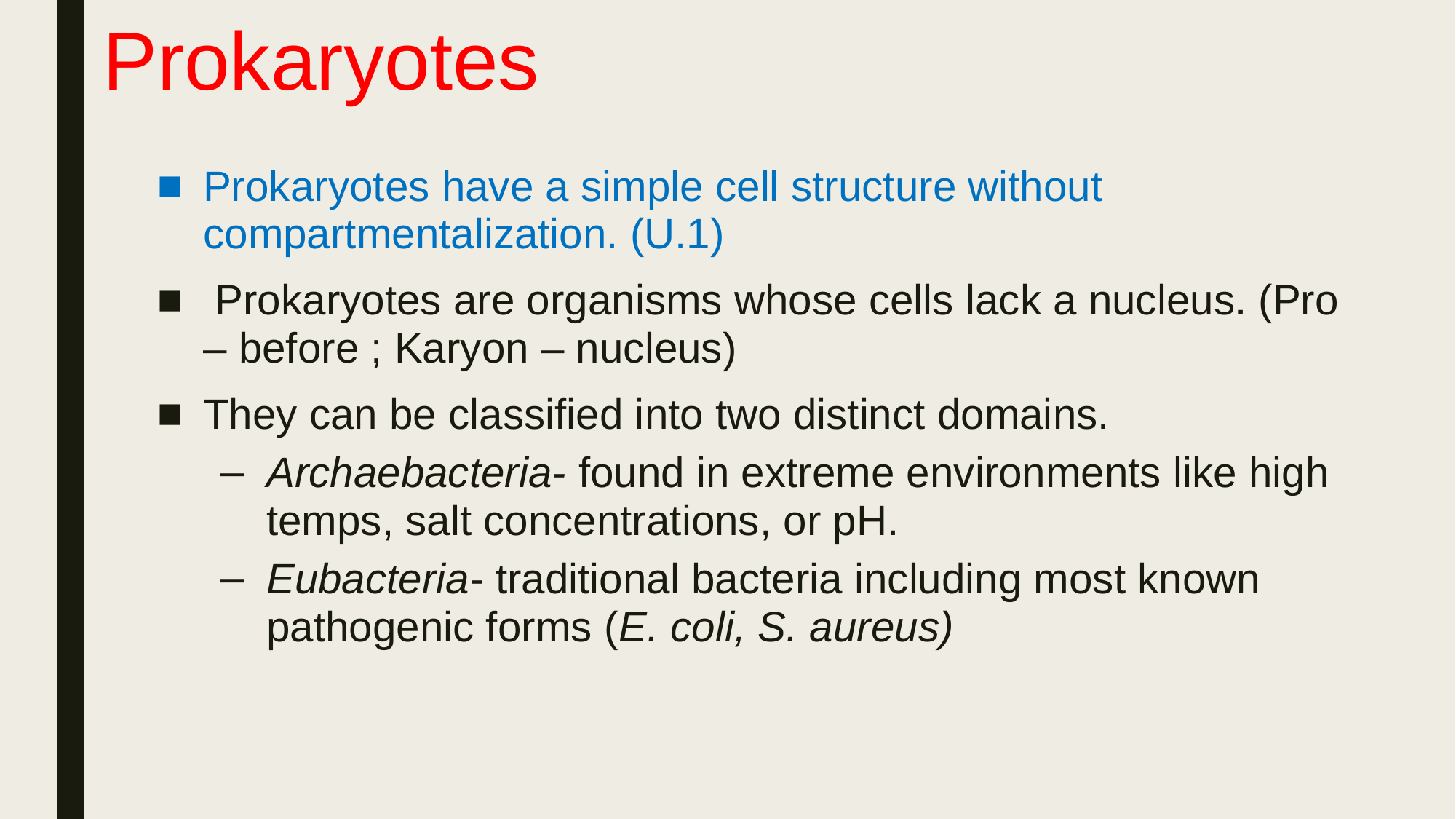

# Prokaryotes
Prokaryotes have a simple cell structure without compartmentalization. (U.1)
 Prokaryotes are organisms whose cells lack a nucleus. (Pro – before ; Karyon – nucleus)
They can be classified into two distinct domains.
Archaebacteria- found in extreme environments like high temps, salt concentrations, or pH.
Eubacteria- traditional bacteria including most known pathogenic forms (E. coli, S. aureus)